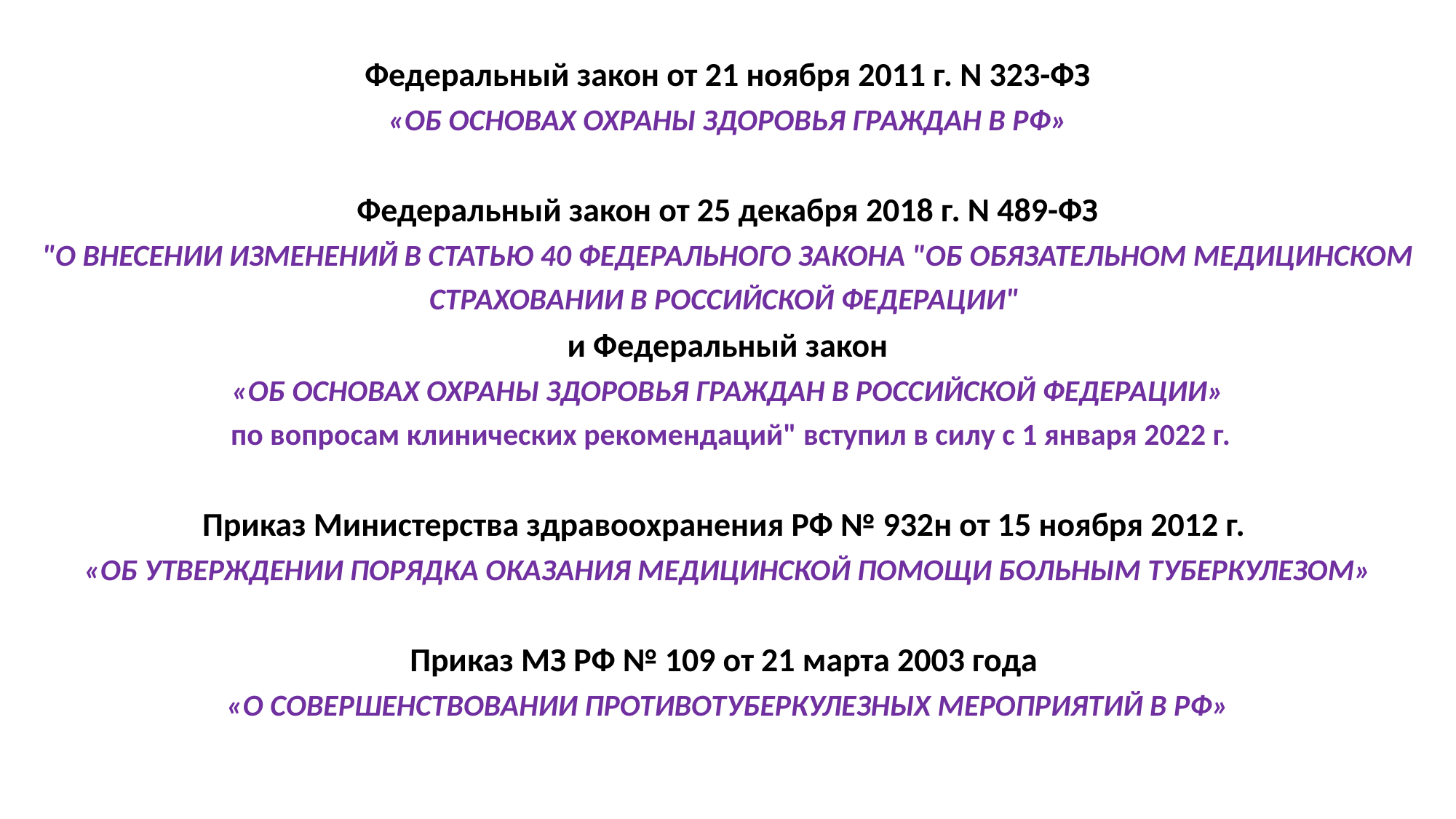

Федеральный закон от 21 ноября 2011 г. N 323-ФЗ
«ОБ ОСНОВАХ ОХРАНЫ ЗДОРОВЬЯ ГРАЖДАН В РФ»

Федеральный закон от 25 декабря 2018 г. N 489-ФЗ
"О ВНЕСЕНИИ ИЗМЕНЕНИЙ В СТАТЬЮ 40 ФЕДЕРАЛЬНОГО ЗАКОНА "ОБ ОБЯЗАТЕЛЬНОМ МЕДИЦИНСКОМ СТРАХОВАНИИ В РОССИЙСКОЙ ФЕДЕРАЦИИ"
и Федеральный закон
«ОБ ОСНОВАХ ОХРАНЫ ЗДОРОВЬЯ ГРАЖДАН В РОССИЙСКОЙ ФЕДЕРАЦИИ»
 по вопросам клинических рекомендаций" вступил в силу с 1 января 2022 г.

Приказ Министерства здравоохранения РФ № 932н от 15 ноября 2012 г.
«ОБ УТВЕРЖДЕНИИ ПОРЯДКА ОКАЗАНИЯ МЕДИЦИНСКОЙ ПОМОЩИ БОЛЬНЫМ ТУБЕРКУЛЕЗОМ»

Приказ МЗ РФ № 109 от 21 марта 2003 года
«О СОВЕРШЕНСТВОВАНИИ ПРОТИВОТУБЕРКУЛЕЗНЫХ МЕРОПРИЯТИЙ В РФ»